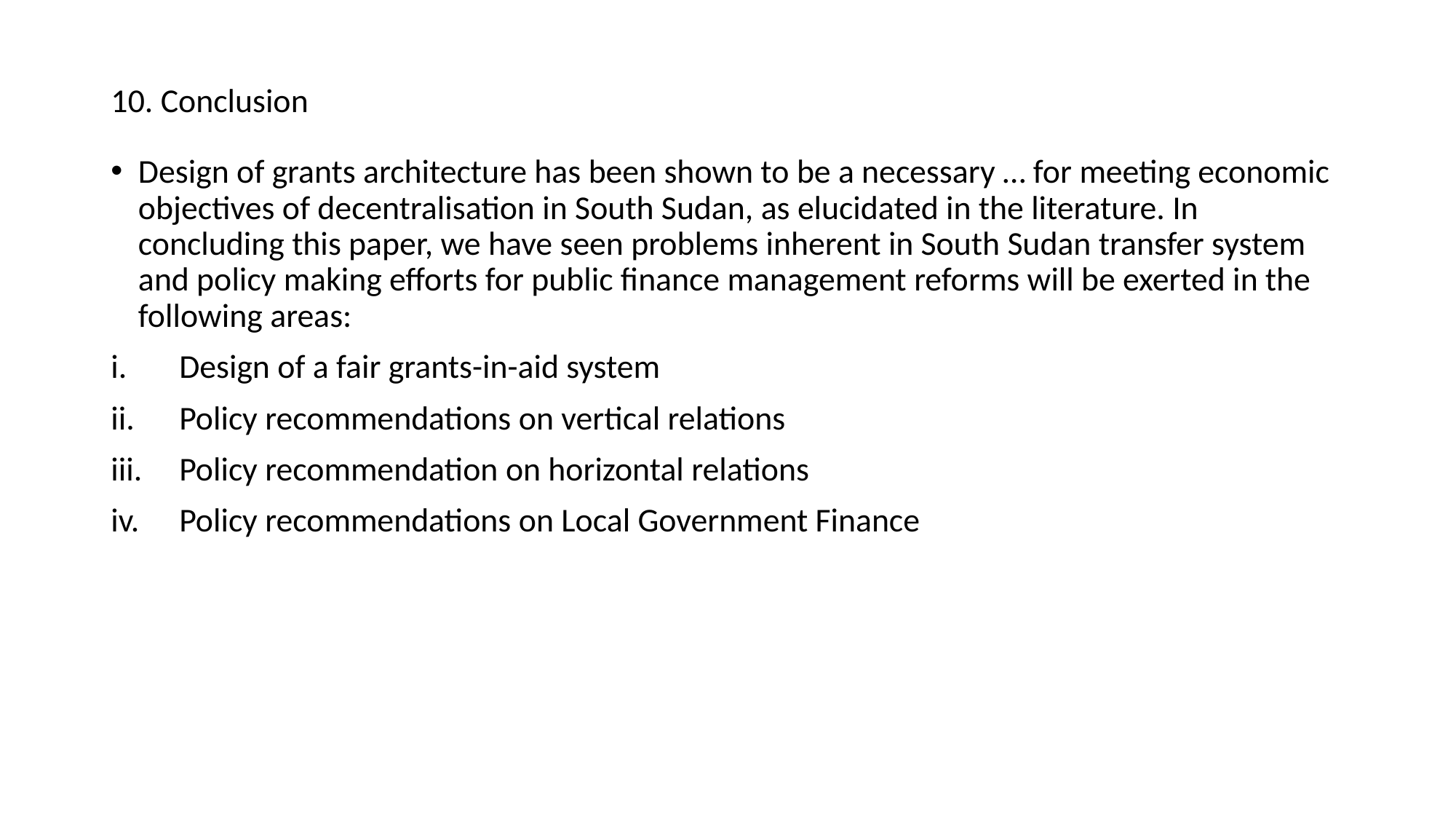

10. Conclusion
Design of grants architecture has been shown to be a necessary … for meeting economic objectives of decentralisation in South Sudan, as elucidated in the literature. In concluding this paper, we have seen problems inherent in South Sudan transfer system and policy making efforts for public finance management reforms will be exerted in the following areas:
Design of a fair grants-in-aid system
Policy recommendations on vertical relations
Policy recommendation on horizontal relations
Policy recommendations on Local Government Finance